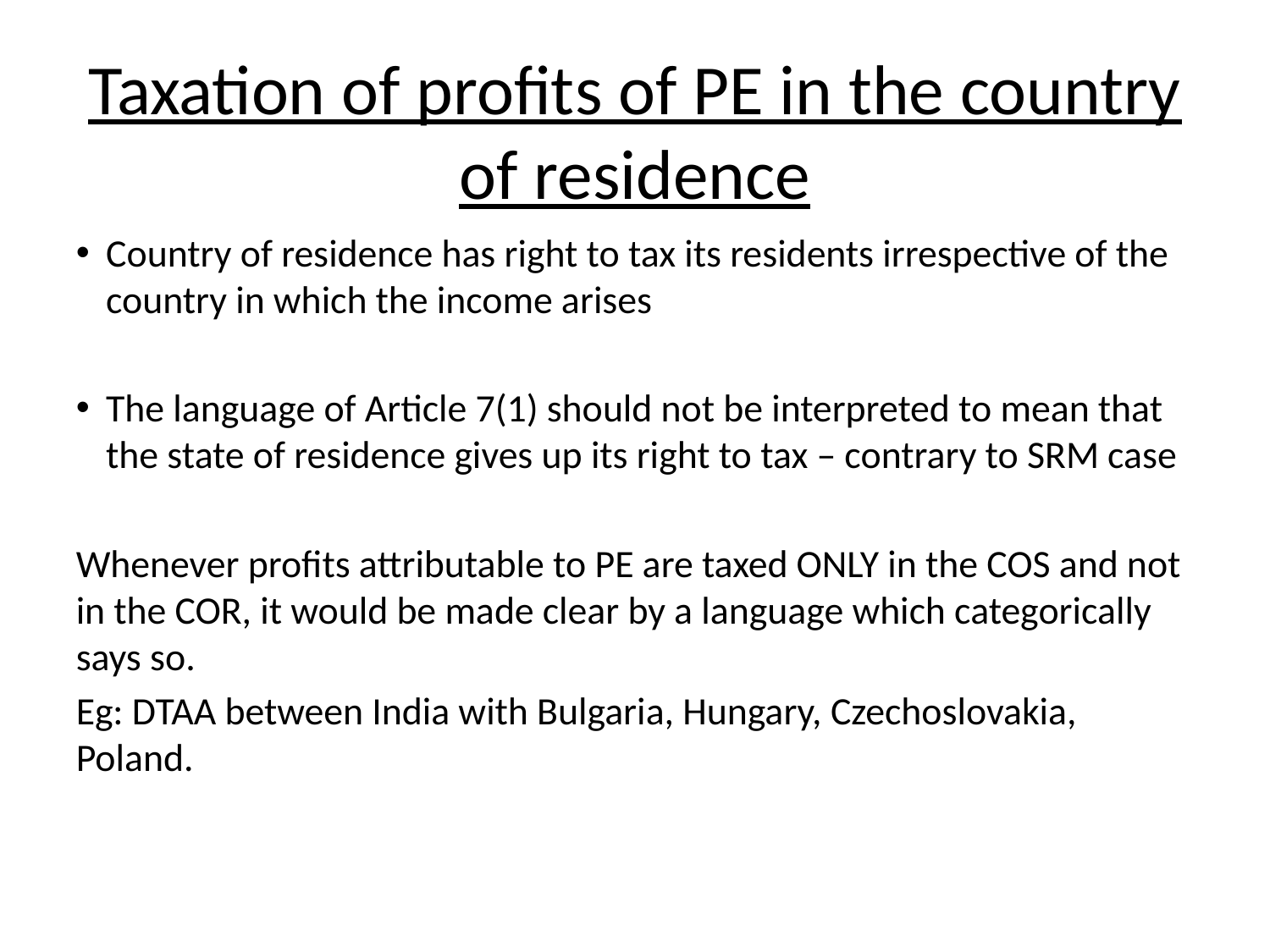

Taxation of profits of PE in the country of residence
Country of residence has right to tax its residents irrespective of the country in which the income arises

The language of Article 7(1) should not be interpreted to mean that the state of residence gives up its right to tax – contrary to SRM case

Whenever profits attributable to PE are taxed ONLY in the COS and not in the COR, it would be made clear by a language which categorically says so.
Eg: DTAA between India with Bulgaria, Hungary, Czechoslovakia, Poland.